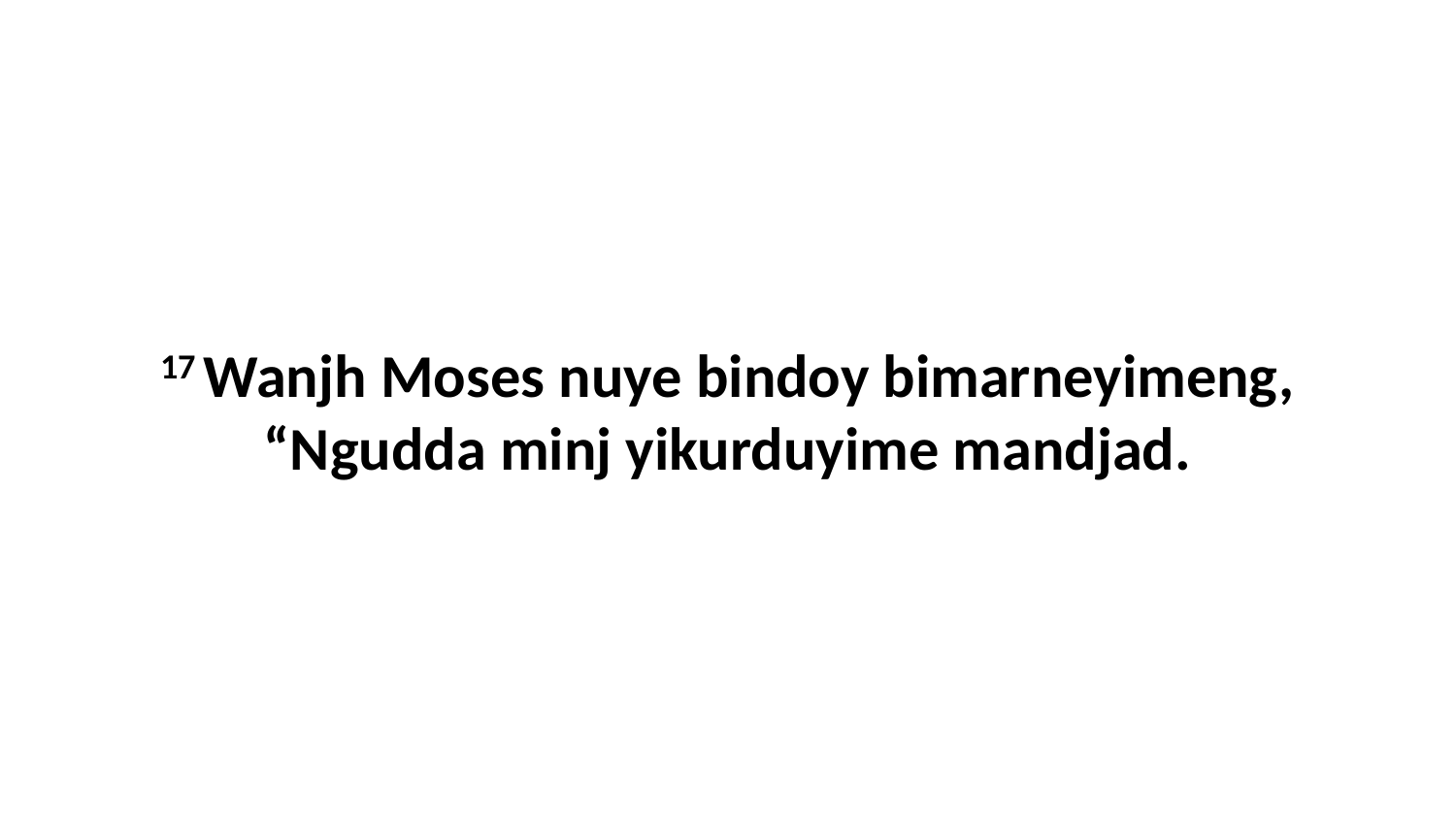

17 Wanjh Moses nuye bindoy bimarneyimeng, “Ngudda minj yikurduyime mandjad.